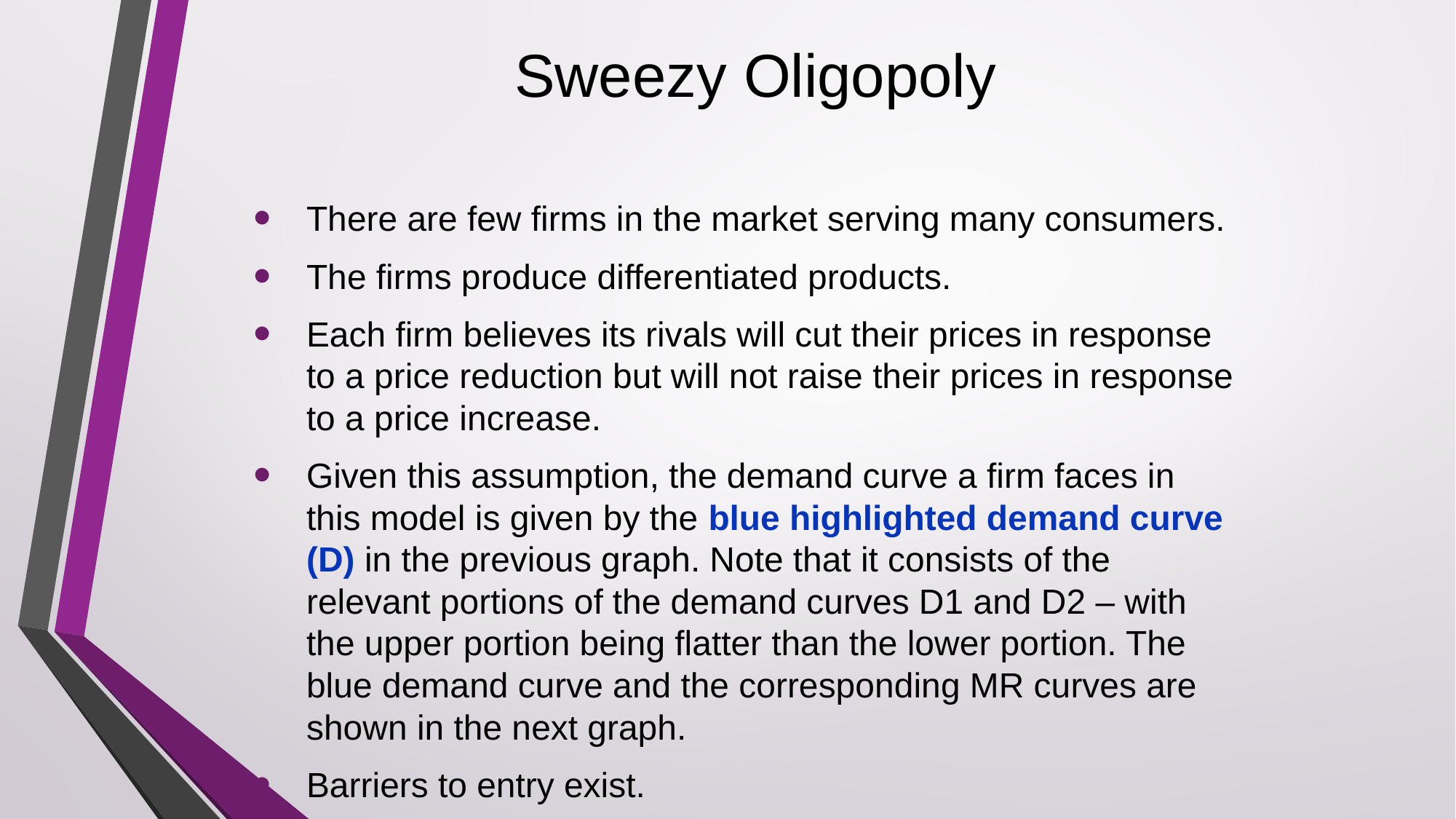

# Sweezy Oligopoly
There are few firms in the market serving many consumers.
The firms produce differentiated products.
Each firm believes its rivals will cut their prices in response to a price reduction but will not raise their prices in response to a price increase.
Given this assumption, the demand curve a firm faces in this model is given by the blue highlighted demand curve (D) in the previous graph. Note that it consists of the relevant portions of the demand curves D1 and D2 – with the upper portion being flatter than the lower portion. The blue demand curve and the corresponding MR curves are shown in the next graph.
Barriers to entry exist.